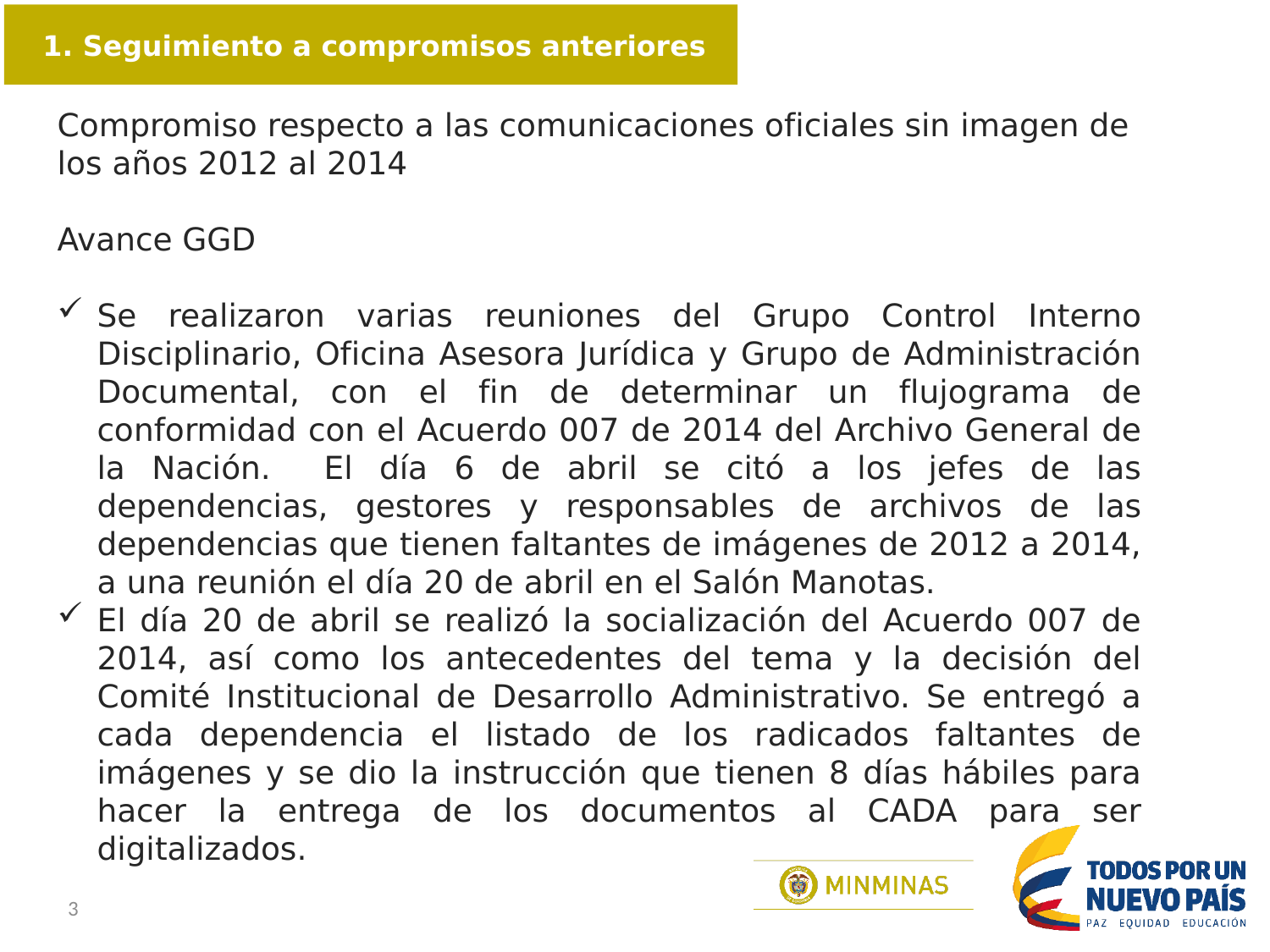

# 1. Seguimiento a compromisos anteriores

Compromiso respecto a las comunicaciones oficiales sin imagen de los años 2012 al 2014

Avance GGD

Se realizaron varias reuniones del Grupo Control Interno Disciplinario, Oficina Asesora Jurídica y Grupo de Administración Documental, con el fin de determinar un flujograma de conformidad con el Acuerdo 007 de 2014 del Archivo General de la Nación.  El día 6 de abril se citó a los jefes de las dependencias, gestores y responsables de archivos de las dependencias que tienen faltantes de imágenes de 2012 a 2014, a una reunión el día 20 de abril en el Salón Manotas.
El día 20 de abril se realizó la socialización del Acuerdo 007 de 2014, así como los antecedentes del tema y la decisión del Comité Institucional de Desarrollo Administrativo. Se entregó a cada dependencia el listado de los radicados faltantes de imágenes y se dio la instrucción que tienen 8 días hábiles para hacer la entrega de los documentos al CADA para ser digitalizados.